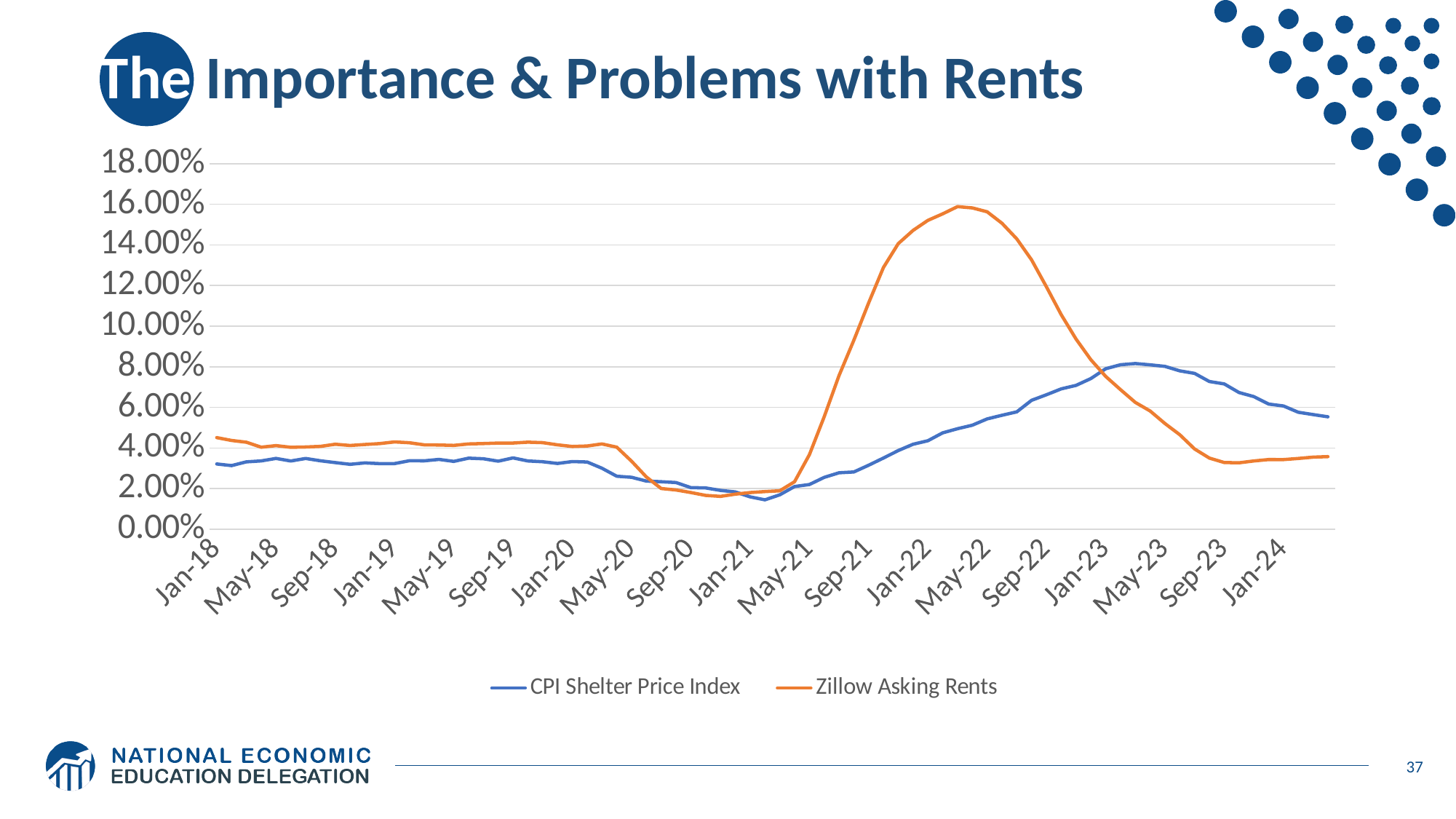

# The Importance & Problems with Rents

### Chart

| Category |  |  |
|---|---|---|
| 43101 | 0.0321204756117901 | 0.045100484399932306 |
| 43132 | 0.031323100532010706 | 0.04371184250457416 |
| 43160 | 0.033174921698100324 | 0.04284773609925452 |
| 43191 | 0.03363754095644511 | 0.04041079900496869 |
| 43221 | 0.034867992754527455 | 0.04117949288014233 |
| 43252 | 0.03360866712649102 | 0.040350789780620566 |
| 43282 | 0.034846611752375134 | 0.0405169210809424 |
| 43313 | 0.0337064743195139 | 0.040800227412139733 |
| 43344 | 0.03283162780144866 | 0.04185279118021645 |
| 43374 | 0.03195330004587538 | 0.04123774070256725 |
| 43405 | 0.03267425272866009 | 0.04172444214729931 |
| 43435 | 0.03229198354649698 | 0.04216591719666818 |
| 43466 | 0.032318068633433006 | 0.04301035836277678 |
| 43497 | 0.03373616135945401 | 0.04259265276949997 |
| 43525 | 0.03369433626750751 | 0.041555946133584376 |
| 43556 | 0.034381348363859976 | 0.04146563589762531 |
| 43586 | 0.03341938343796236 | 0.041288376259514425 |
| 43617 | 0.034989778778921954 | 0.04199369742176651 |
| 43647 | 0.03468604020788901 | 0.042186515342507835 |
| 43678 | 0.033507131552629854 | 0.042419282539087666 |
| 43709 | 0.03510891581677966 | 0.042440546818766745 |
| 43739 | 0.033615096673603295 | 0.04285195621701465 |
| 43770 | 0.033249914064231945 | 0.042626045169217974 |
| 43800 | 0.03239011640198064 | 0.041560847886477736 |
| 43831 | 0.03332545270986942 | 0.04075965699007944 |
| 43862 | 0.0331255951110927 | 0.04099494780670998 |
| 43891 | 0.030044212537571058 | 0.041996843183648824 |
| 43922 | 0.02610381437006426 | 0.040413252994739635 |
| 43952 | 0.025588943103790784 | 0.03349040774538903 |
| 43983 | 0.023720486990215672 | 0.02575112718564654 |
| 44013 | 0.02340195900029496 | 0.020067676644344834 |
| 44044 | 0.02299174526824732 | 0.01932054363873359 |
| 44075 | 0.020501281135013816 | 0.018093392772200234 |
| 44105 | 0.02034525853874425 | 0.016660521299806552 |
| 44136 | 0.01910586421000593 | 0.01616722894718814 |
| 44166 | 0.018376946131936744 | 0.01728669375594727 |
| 44197 | 0.015947562879713217 | 0.018069095112871247 |
| 44228 | 0.014493602409230144 | 0.018547513029645524 |
| 44256 | 0.016941161970203567 | 0.018925128899443422 |
| 44287 | 0.02101691154034646 | 0.02337008270527874 |
| 44317 | 0.022010431659101437 | 0.036701636700186224 |
| 44348 | 0.025536490575892135 | 0.055358538068530416 |
| 44378 | 0.027802558607940675 | 0.07561997064149151 |
| 44409 | 0.028205489264526706 | 0.09304143464381531 |
| 44440 | 0.03153020905965964 | 0.11144433659618724 |
| 44470 | 0.035053101967384315 | 0.1288756996113476 |
| 44501 | 0.038749260160964694 | 0.14059854731940602 |
| 44531 | 0.041842737844614675 | 0.14713433439675705 |
| 44562 | 0.043567574476632176 | 0.1520711644519861 |
| 44593 | 0.047462787242382065 | 0.1552798067095047 |
| 44621 | 0.04948899049488986 | 0.15883518490676973 |
| 44652 | 0.05123886111714837 | 0.15820066933390975 |
| 44682 | 0.05431796365562214 | 0.1562917566580937 |
| 44713 | 0.056116258796250484 | 0.15064867505992208 |
| 44743 | 0.05779062345270258 | 0.14295452468186376 |
| 44774 | 0.06346758443290623 | 0.13261636748076877 |
| 44805 | 0.06621741012398519 | 0.11935650963283484 |
| 44835 | 0.06912192170923515 | 0.1056207894574055 |
| 44866 | 0.07082458330273878 | 0.09363476252345881 |
| 44896 | 0.07420685863675303 | 0.08343683094659293 |
| 44927 | 0.07900055116663607 | 0.07524877469062052 |
| 44958 | 0.08098810124672928 | 0.06874250230746637 |
| 44986 | 0.08157267168255555 | 0.06245360338798811 |
| 45017 | 0.08094278182663994 | 0.05819822375375838 |
| 45047 | 0.08017763976573455 | 0.052061671207565885 |
| 45078 | 0.07798569803624567 | 0.046527290009292344 |
| 45108 | 0.07673480206521033 | 0.039523450865388776 |
| 45139 | 0.07272834162919994 | 0.03503540319342302 |
| 45170 | 0.07156462282382314 | 0.032865425746684274 |
| 45200 | 0.06731384975489108 | 0.03272229158734885 |
| 45231 | 0.06530367070866117 | 0.03362001424853034 |
| 45261 | 0.061632443056685915 | 0.03431237370445506 |
| 45292 | 0.06068394779445341 | 0.034299176791284136 |
| 45323 | 0.05759642786224517 | 0.034847831981869026 |
| 45352 | 0.05646254871603218 | 0.03551803226303307 |
| 45406 | 0.055345691409383724 | 0.035771191327196306 |
37